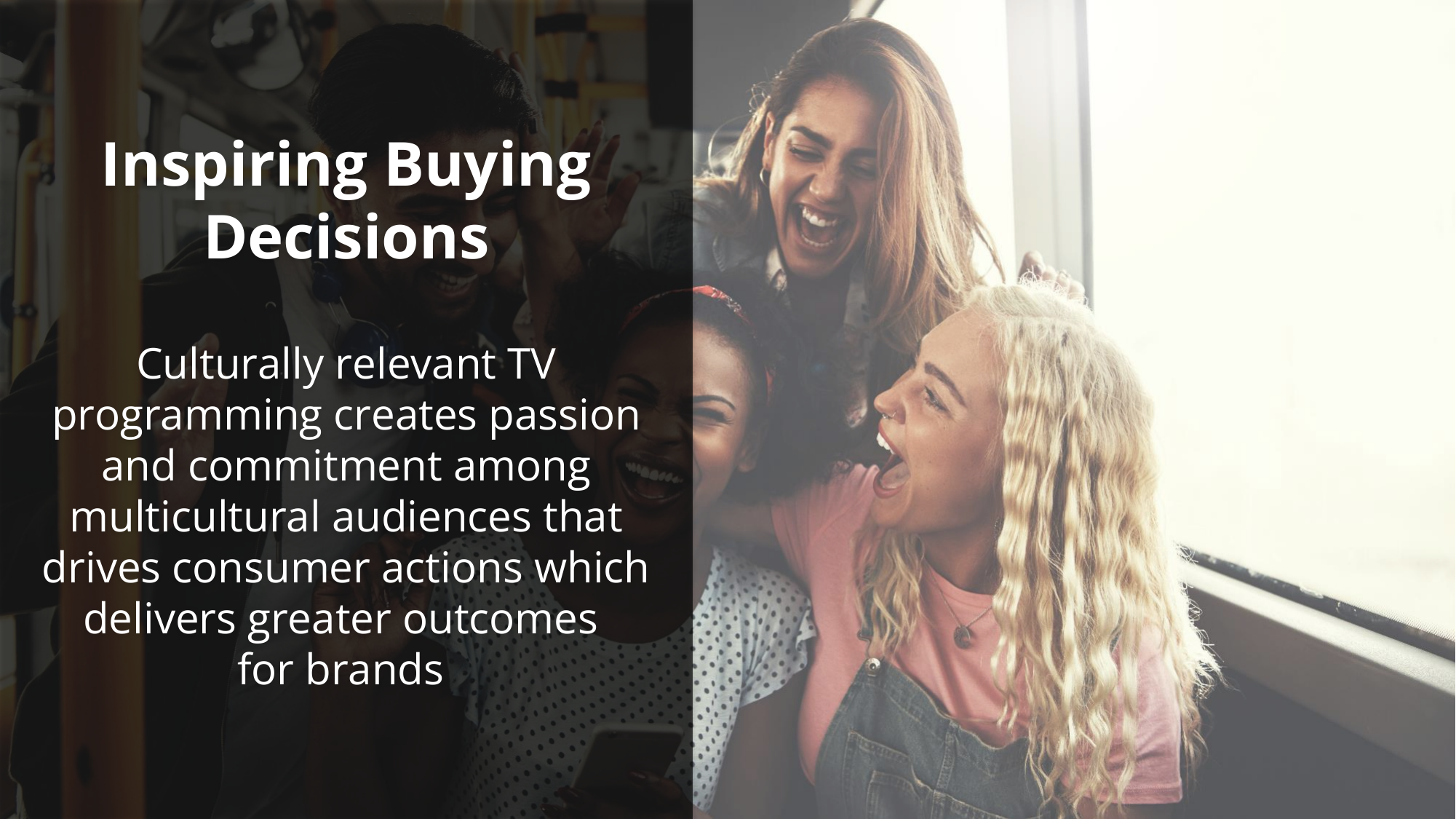

Inspiring Buying Decisions

Culturally relevant TV programming creates passion and commitment among multicultural audiences that drives consumer actions which delivers greater outcomes
for brands